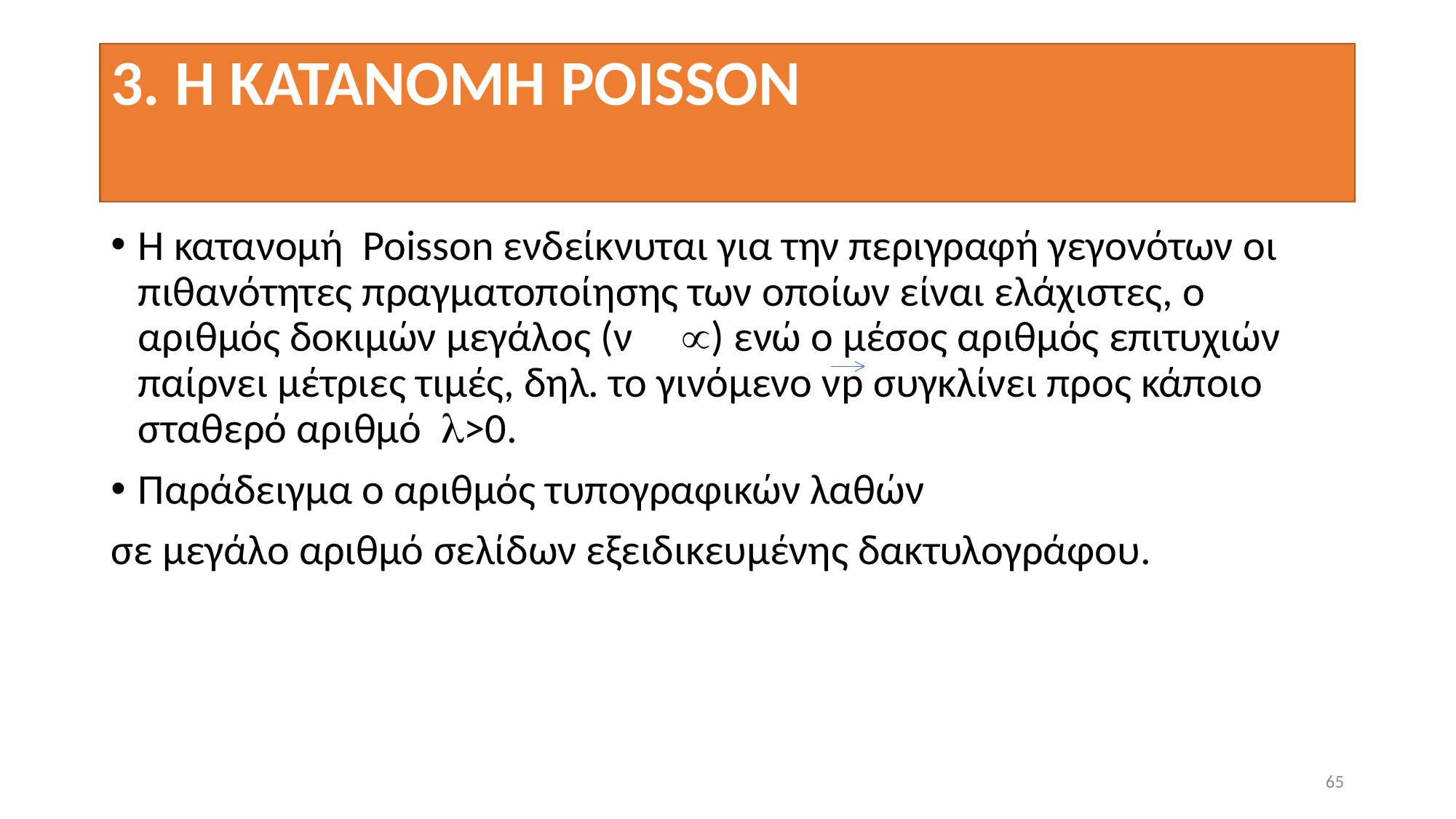

# 3. Η ΚΑΤΑΝΟΜΗ POISSON
H κατανομή  Poisson ενδείκνυται για την περιγραφή γεγονότων οι πιθανότητες πραγματοποίησης των οποίων είναι ελάχιστες, ο αριθμός δοκιμών μεγάλος (ν     ∝) ενώ ο μέσος αριθμός επιτυχιών παίρνει μέτριες τιμές, δηλ. το γινόμενο νp συγκλίνει προς κάποιο σταθερό αριθμό  λ>0.
Παράδειγμα ο αριθμός τυπογραφικών λαθών
σε μεγάλο αριθμό σελίδων εξειδικευμένης δακτυλογράφου.

65